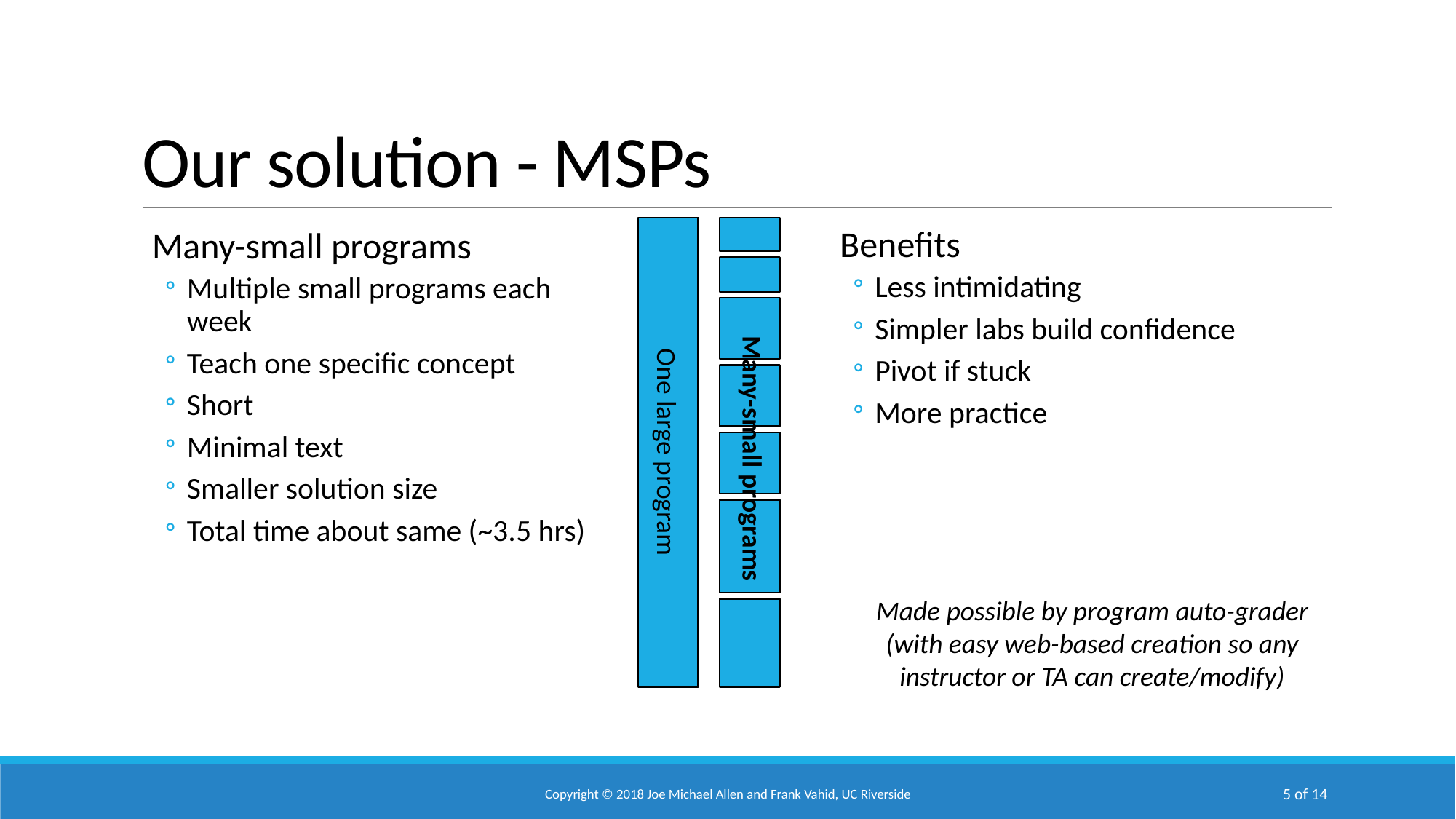

# Our solution - MSPs
One large program

Benefits
Less intimidating
Simpler labs build confidence
Pivot if stuck
More practice

Many-small programs
Multiple small programs each week
Teach one specific concept
Short
Minimal text
Smaller solution size
Total time about same (~3.5 hrs)

Many-small programs

Made possible by program auto-grader (with easy web-based creation so any instructor or TA can create/modify)

Copyright © 2018 Joe Michael Allen and Frank Vahid, UC Riverside
5 of 14